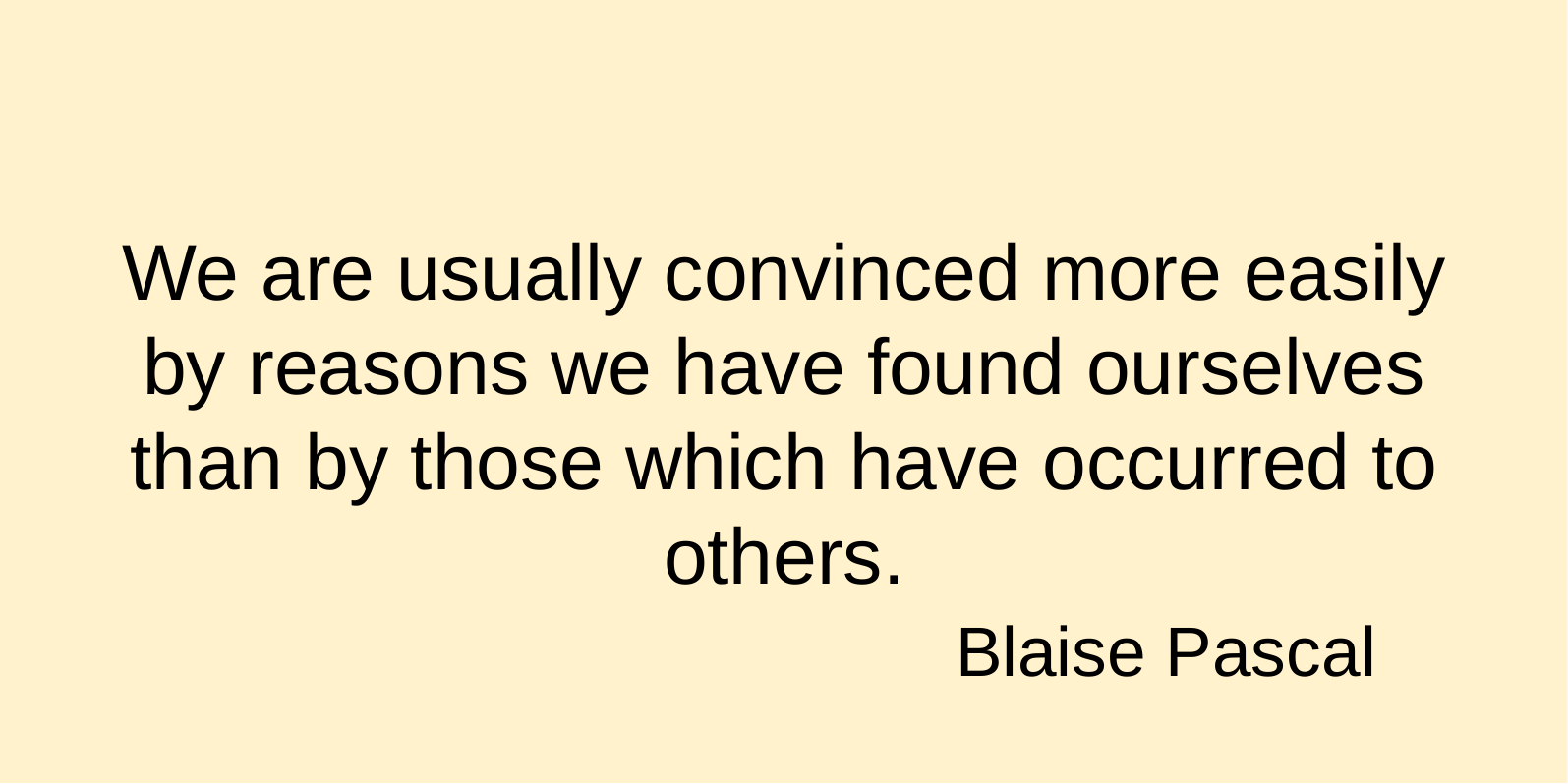

We are usually convinced more easily by reasons we have found ourselves than by those which have occurred to others.
Blaise Pascal